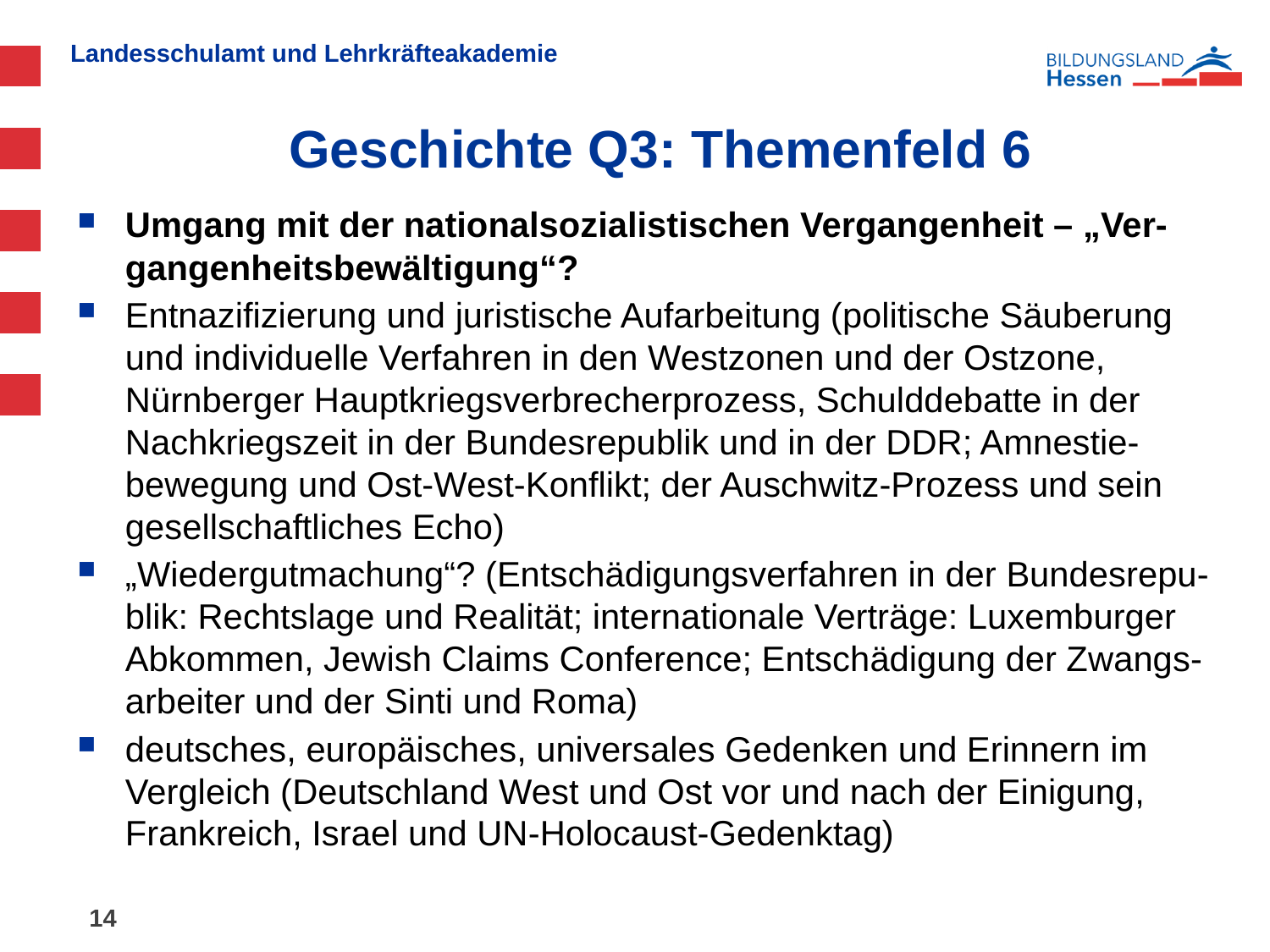

# Geschichte Q3: Themenfeld 6
Umgang mit der nationalsozialistischen Vergangenheit – „Ver-gangenheitsbewältigung“?
Entnazifizierung und juristische Aufarbeitung (politische Säuberung und individuelle Verfahren in den Westzonen und der Ostzone, Nürnberger Hauptkriegsverbrecherprozess, Schulddebatte in der Nachkriegszeit in der Bundesrepublik und in der DDR; Amnestie-bewegung und Ost-West-Konflikt; der Auschwitz-Prozess und sein gesellschaftliches Echo)
„Wiedergutmachung“? (Entschädigungsverfahren in der Bundesrepu-blik: Rechtslage und Realität; internationale Verträge: Luxemburger Abkommen, Jewish Claims Conference; Entschädigung der Zwangs-arbeiter und der Sinti und Roma)
deutsches, europäisches, universales Gedenken und Erinnern im Vergleich (Deutschland West und Ost vor und nach der Einigung, Frankreich, Israel und UN-Holocaust-Gedenktag)
14